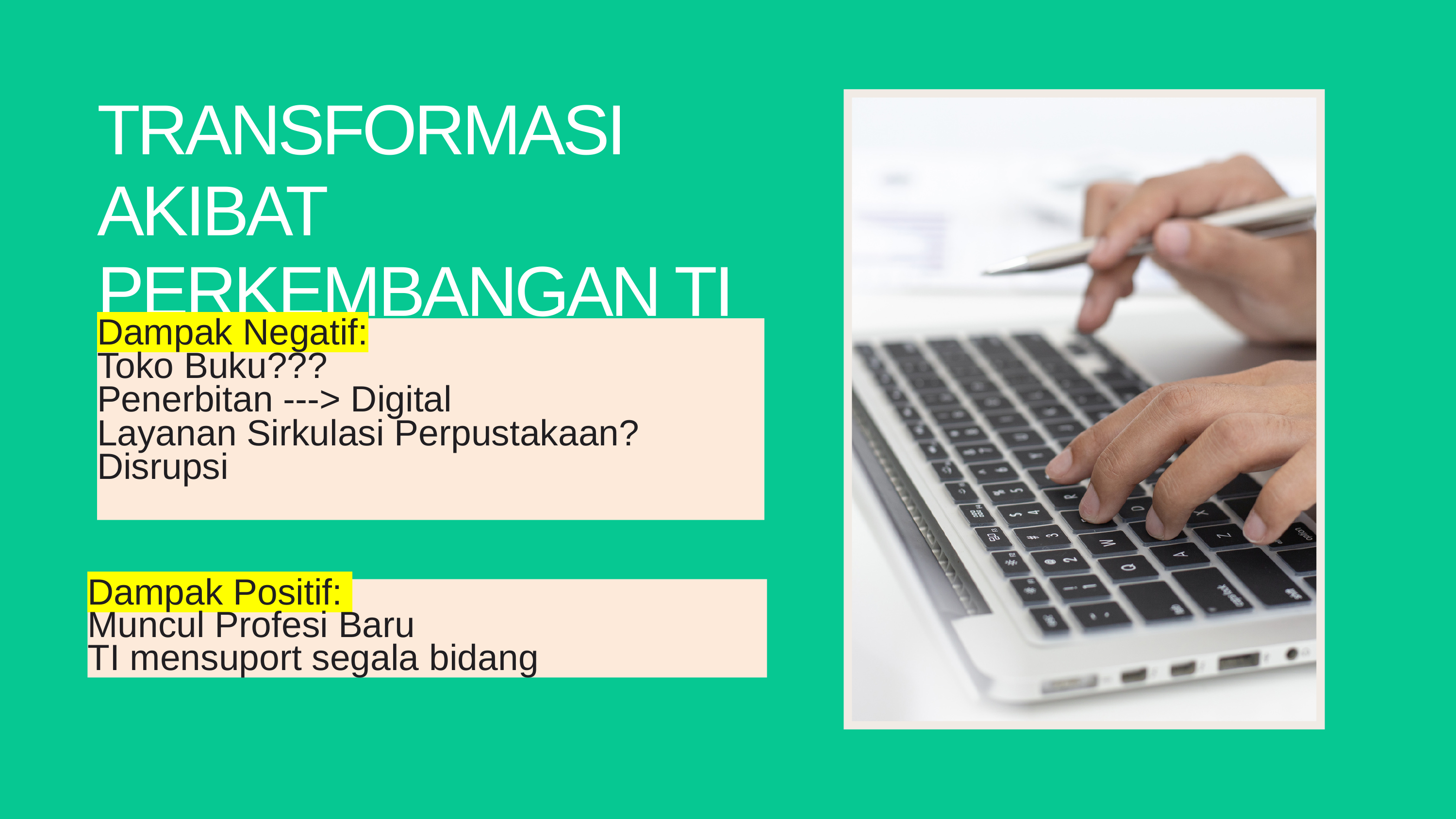

TRANSFORMASI AKIBAT PERKEMBANGAN TI

Dampak Negatif:
Toko Buku???
Penerbitan ---> Digital
Layanan Sirkulasi Perpustakaan?
Disrupsi

Dampak Positif:
Muncul Profesi Baru
TI mensuport segala bidang